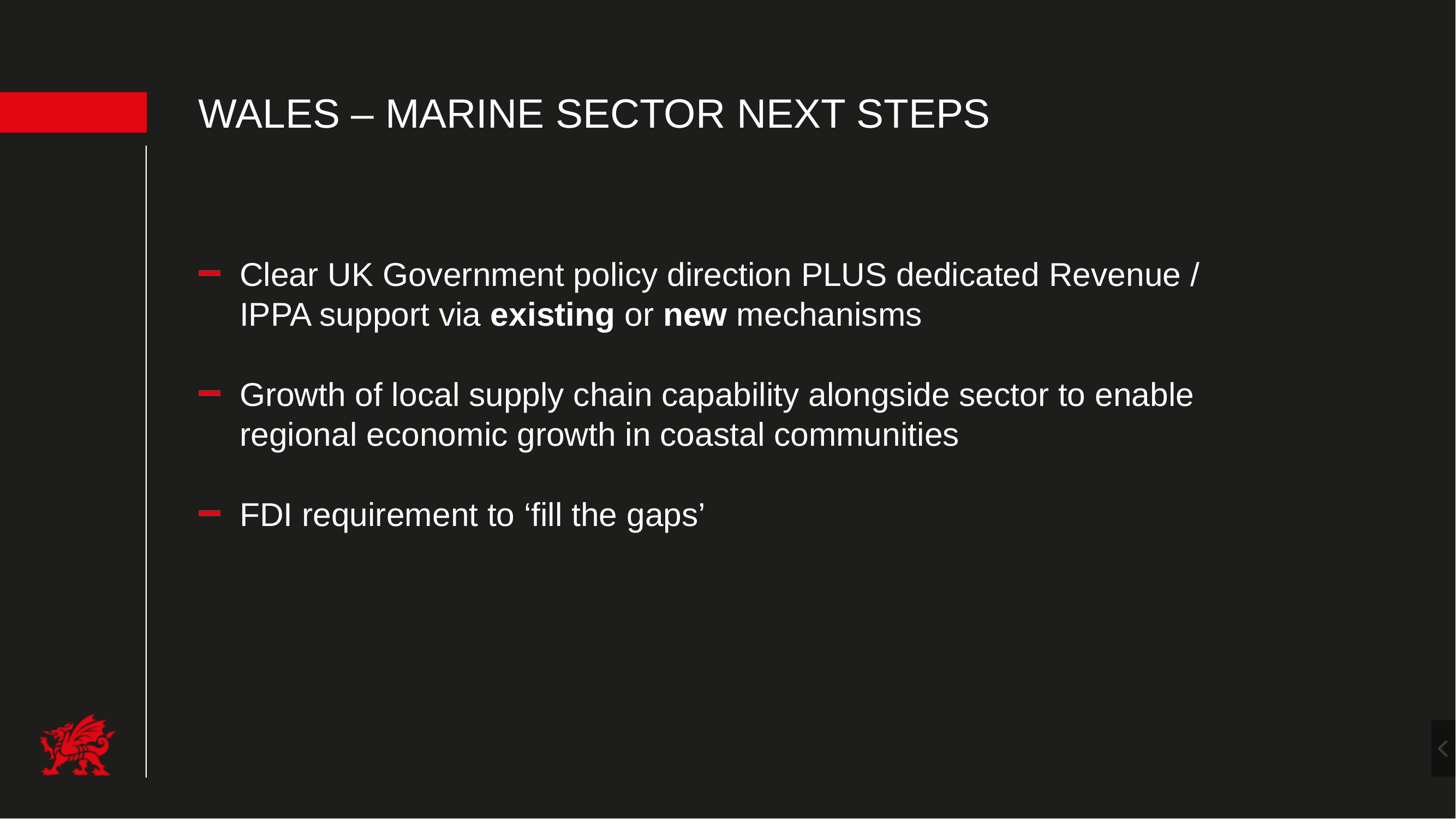

Wales – marine sector next steps
Clear UK Government policy direction PLUS dedicated Revenue / IPPA support via existing or new mechanisms
Growth of local supply chain capability alongside sector to enable regional economic growth in coastal communities
FDI requirement to ‘fill the gaps’